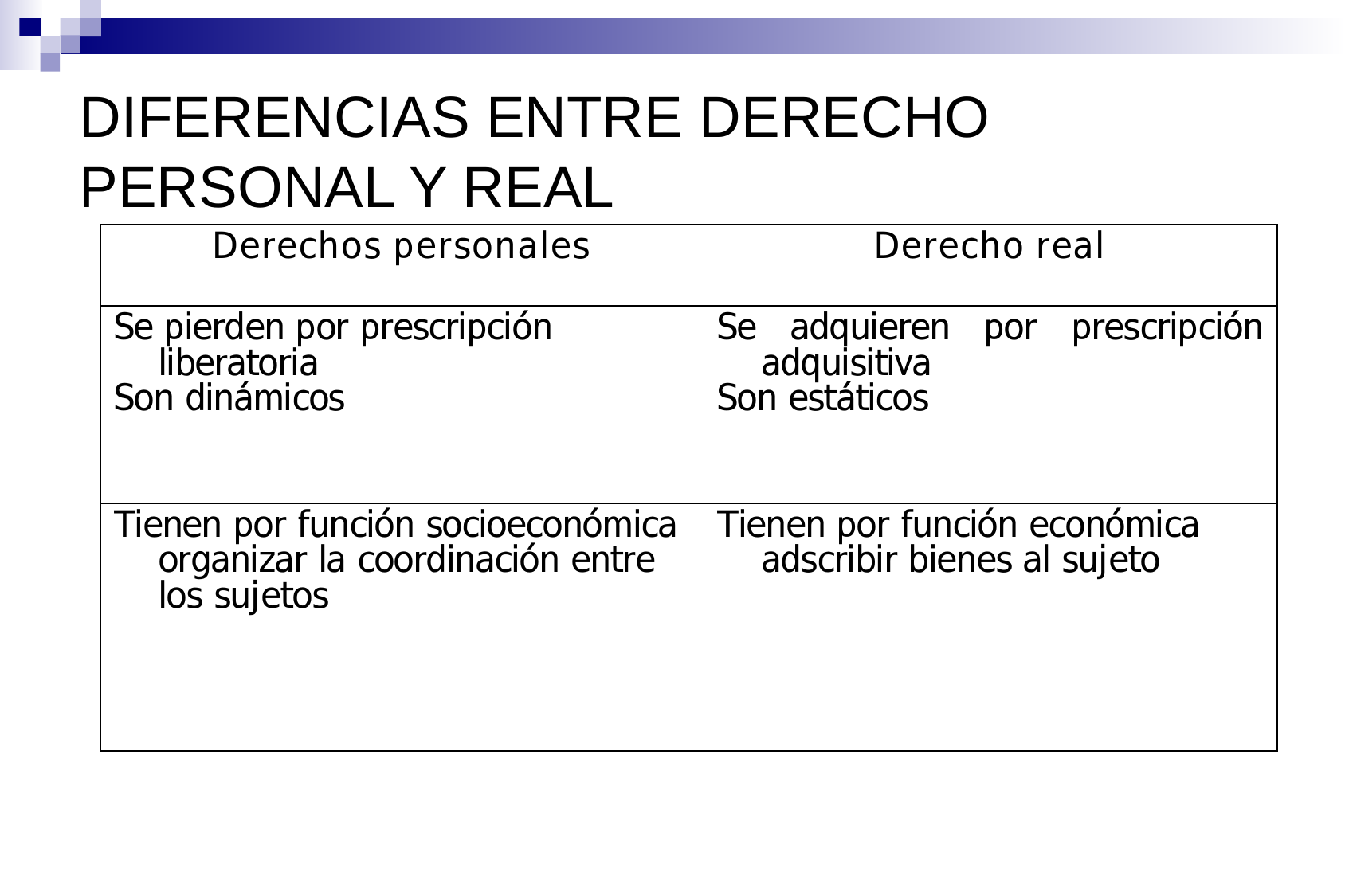

DIFERENCIAS ENTRE DERECHO PERSONAL Y REAL

| Derechos personales | Derecho real |
| --- | --- |
| Se pierden por prescripción liberatoria Son dinámicos | Se adquieren por prescripción adquisitiva Son estáticos |
| Tienen por función socioeconómica organizar la coordinación entre los sujetos | Tienen por función económica adscribir bienes al sujeto |